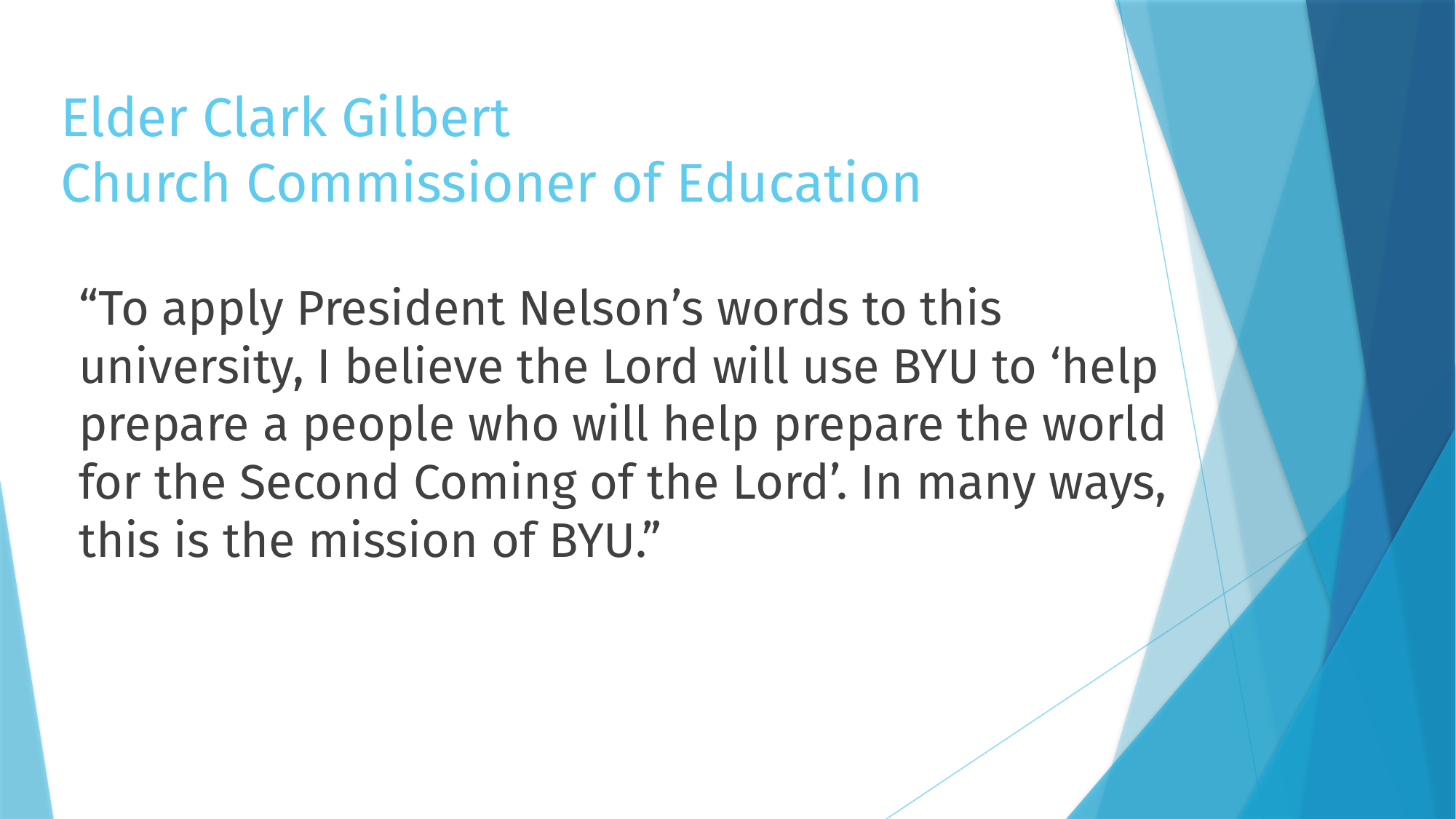

# Elder Clark Gilbert Church Commissioner of Education

“To apply President Nelson’s words to this university, I believe the Lord will use BYU to ‘help prepare a people who will help prepare the world for the Second Coming of the Lord’. In many ways, this is the mission of BYU.”